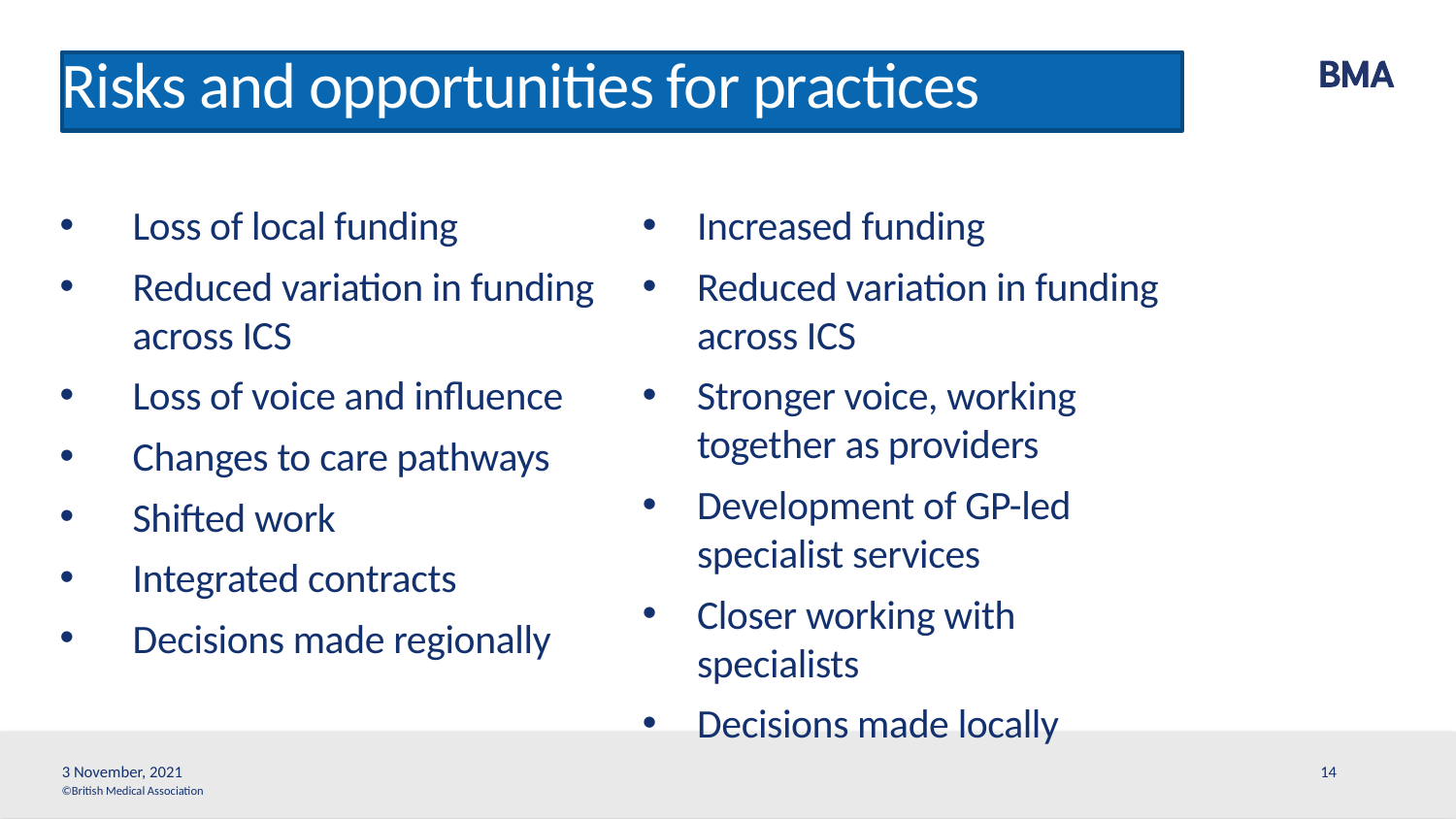

# Risks and opportunities for practices
Loss of local funding
Reduced variation in funding across ICS
Loss of voice and influence
Changes to care pathways
Shifted work
Integrated contracts
Decisions made regionally
Increased funding
Reduced variation in funding across ICS
Stronger voice, working together as providers
Development of GP-led specialist services
Closer working with specialists
Decisions made locally

3 November, 2021
14